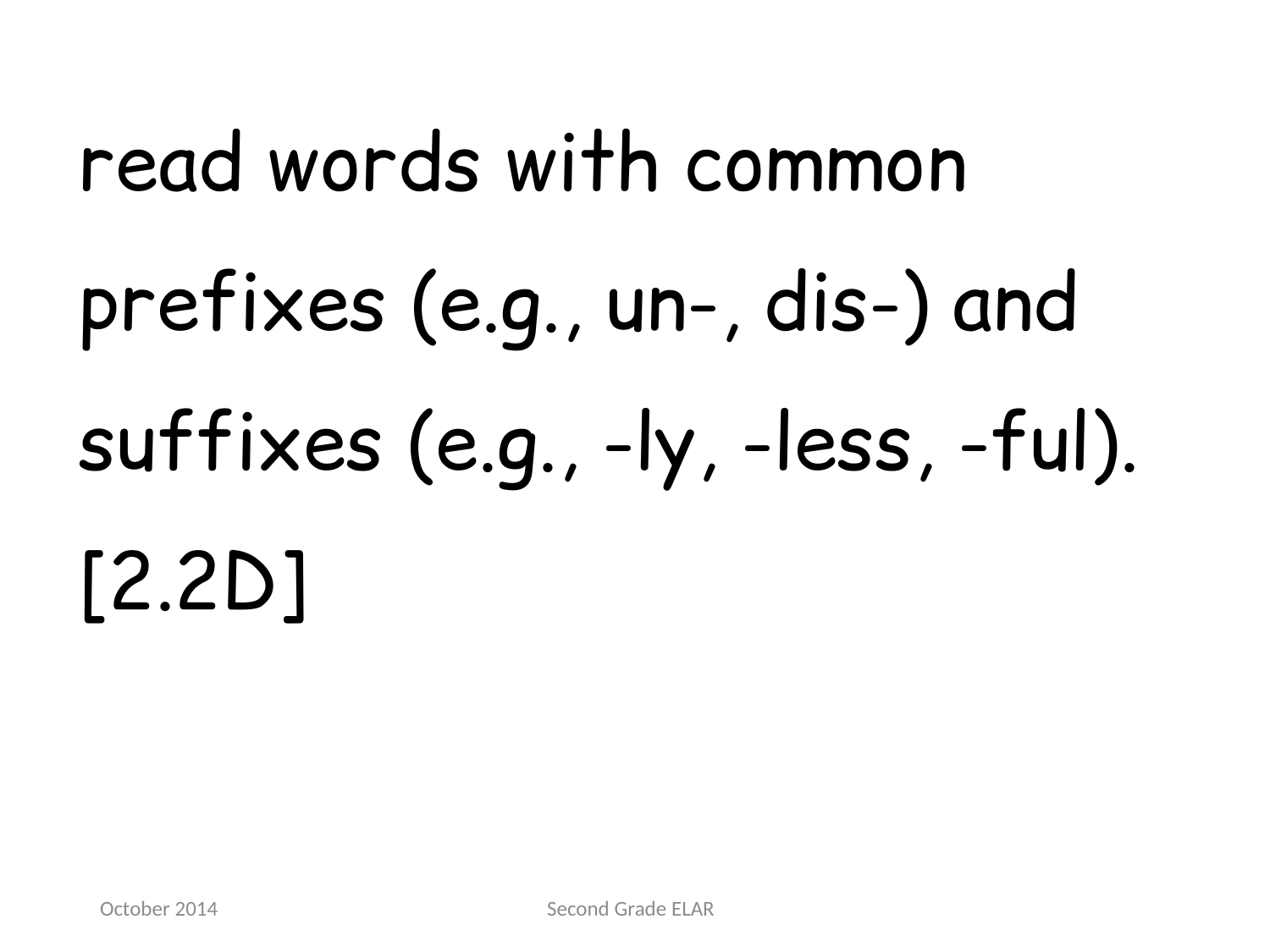

read words with common prefixes (e.g., un-, dis-) and suffixes (e.g., -ly, -less, -ful). [2.2D]
October 2014
Second Grade ELAR